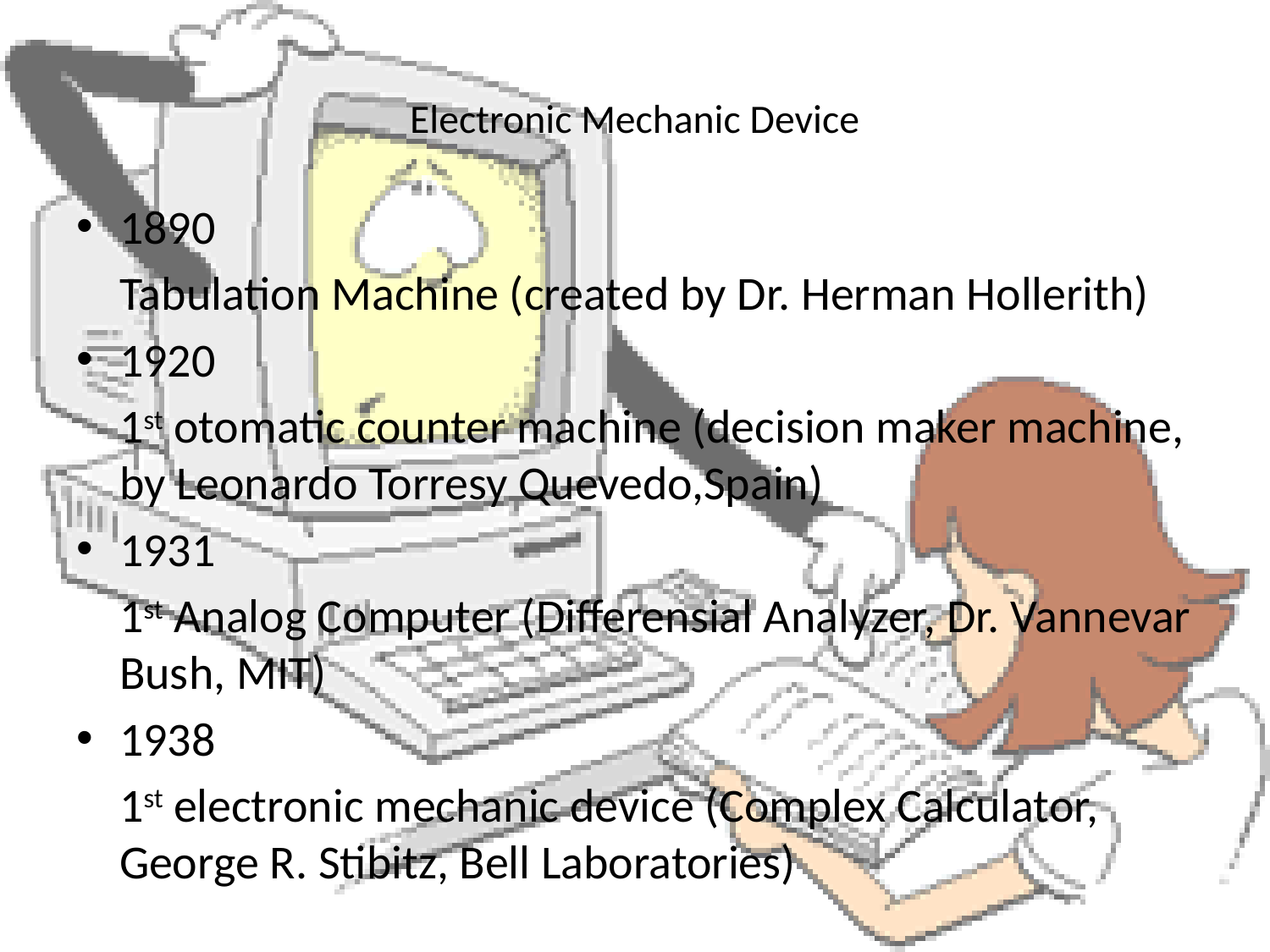

# Electronic Mechanic Device
1890
	Tabulation Machine (created by Dr. Herman Hollerith)
1920
	1st otomatic counter machine (decision maker machine, by Leonardo Torresy Quevedo,Spain)
1931
	1st Analog Computer (Differensial Analyzer, Dr. Vannevar Bush, MIT)
1938
	1st electronic mechanic device (Complex Calculator, George R. Stibitz, Bell Laboratories)